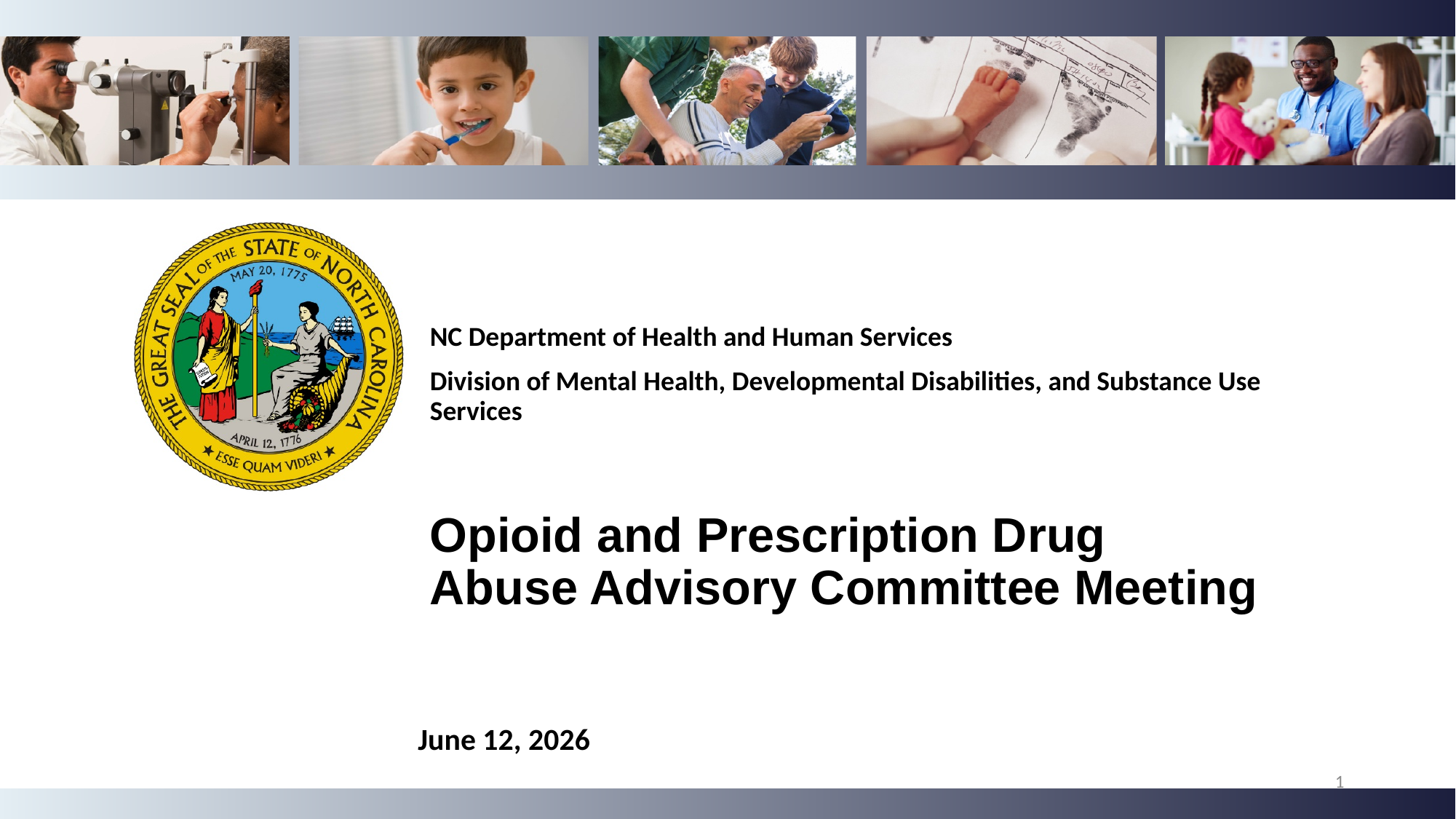

NC Department of Health and Human Services
Division of Mental Health, Developmental Disabilities, and Substance Use Services

Opioid and Prescription Drug Abuse Advisory Committee Meeting

June 12, 2026
1